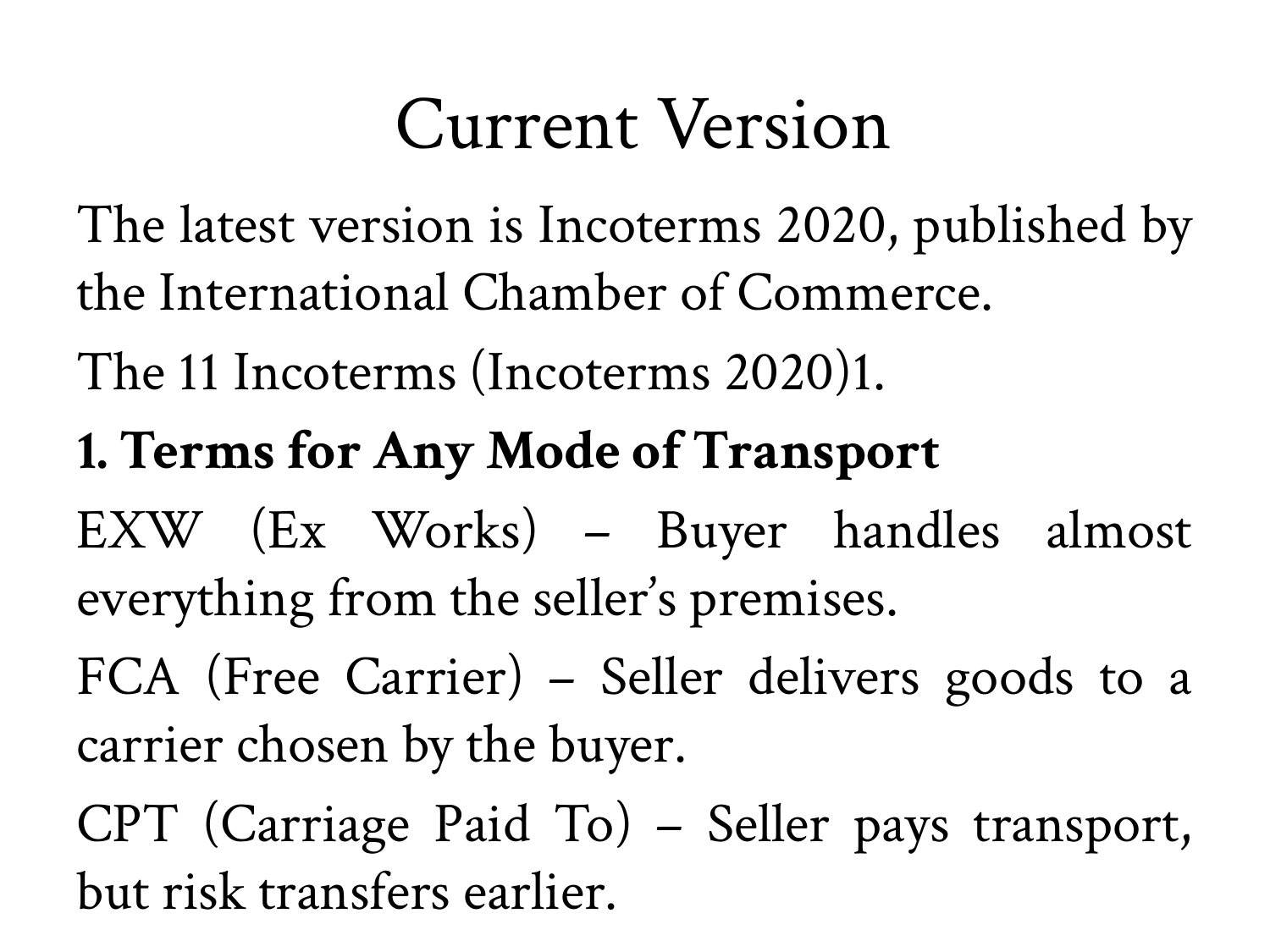

# Current Version
The latest version is Incoterms 2020, published by the International Chamber of Commerce.
The 11 Incoterms (Incoterms 2020)1.
1. Terms for Any Mode of Transport
EXW (Ex Works) – Buyer handles almost everything from the seller’s premises.
FCA (Free Carrier) – Seller delivers goods to a carrier chosen by the buyer.
CPT (Carriage Paid To) – Seller pays transport, but risk transfers earlier.